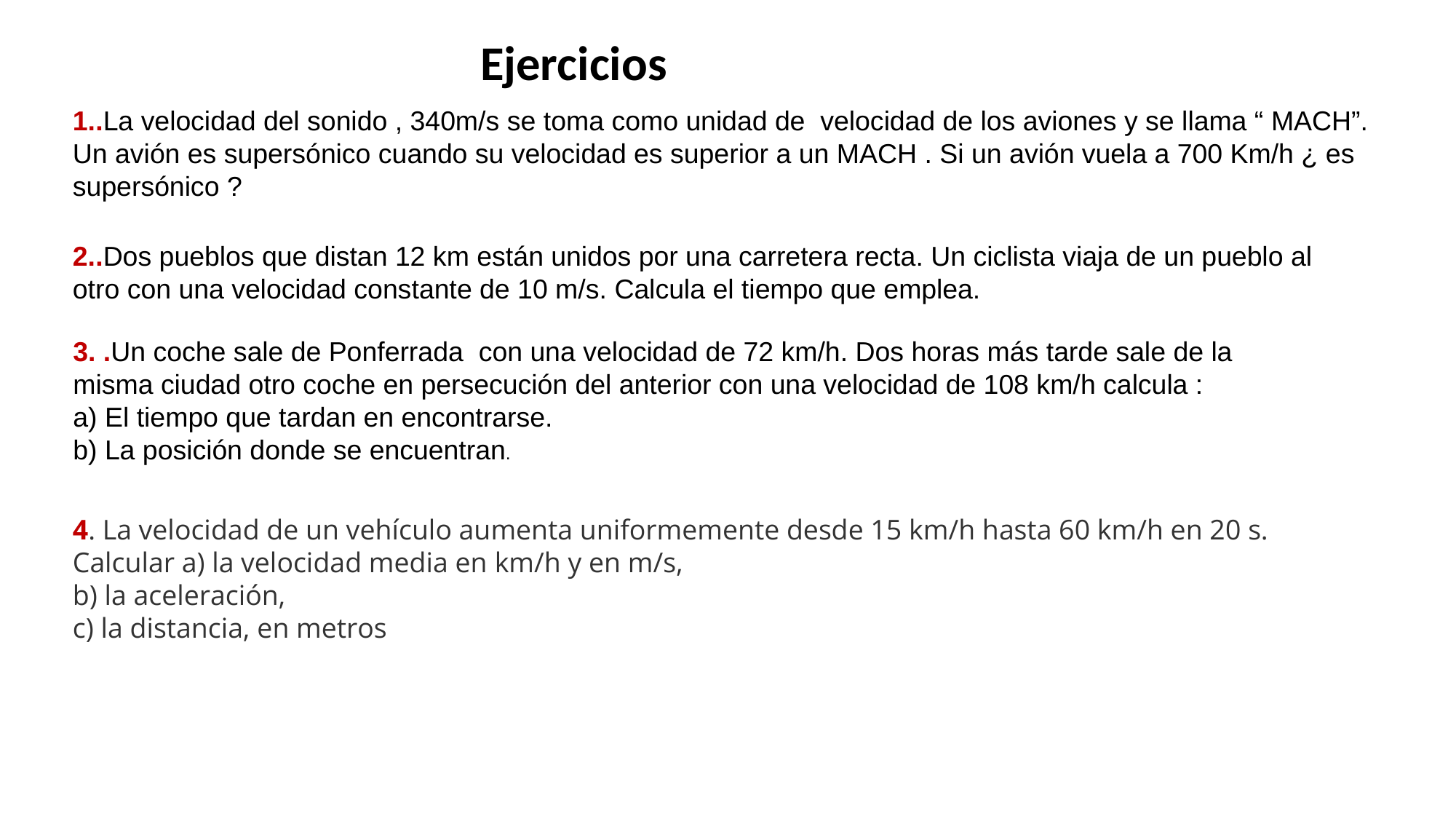

Ejercicios

1..La velocidad del sonido , 340m/s se toma como unidad de  velocidad de los aviones y se llama “ MACH”. Un avión es supersónico cuando su velocidad es superior a un MACH . Si un avión vuela a 700 Km/h ¿ es supersónico ?

2..Dos pueblos que distan 12 km están unidos por una carretera recta. Un ciclista viaja de un pueblo al otro con una velocidad constante de 10 m/s. Calcula el tiempo que emplea.

3. .Un coche sale de Ponferrada  con una velocidad de 72 km/h. Dos horas más tarde sale de la misma ciudad otro coche en persecución del anterior con una velocidad de 108 km/h calcula :
a) El tiempo que tardan en encontrarse.
b) La posición donde se encuentran.
4. La velocidad de un vehículo aumenta uniformemente desde 15 km/h hasta 60 km/h en 20 s. Calcular a) la velocidad media en km/h y en m/s,
b) la aceleración,
c) la distancia, en metros